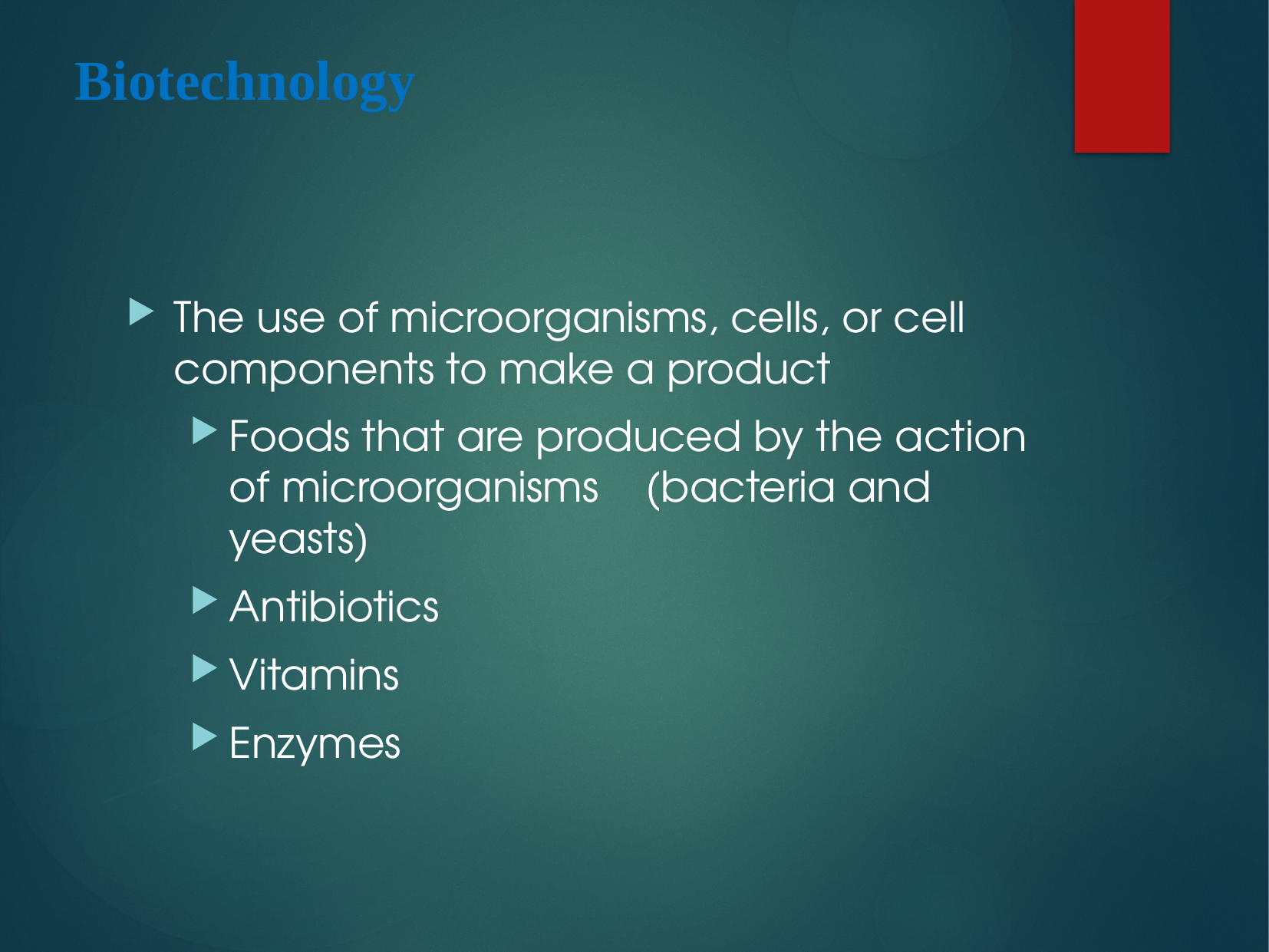

# Biotechnology
The use of microorganisms, cells, or cell components to make a product
Foods that are produced by the action of microorganisms    (bacteria and yeasts)
Antibiotics
Vitamins
Enzymes